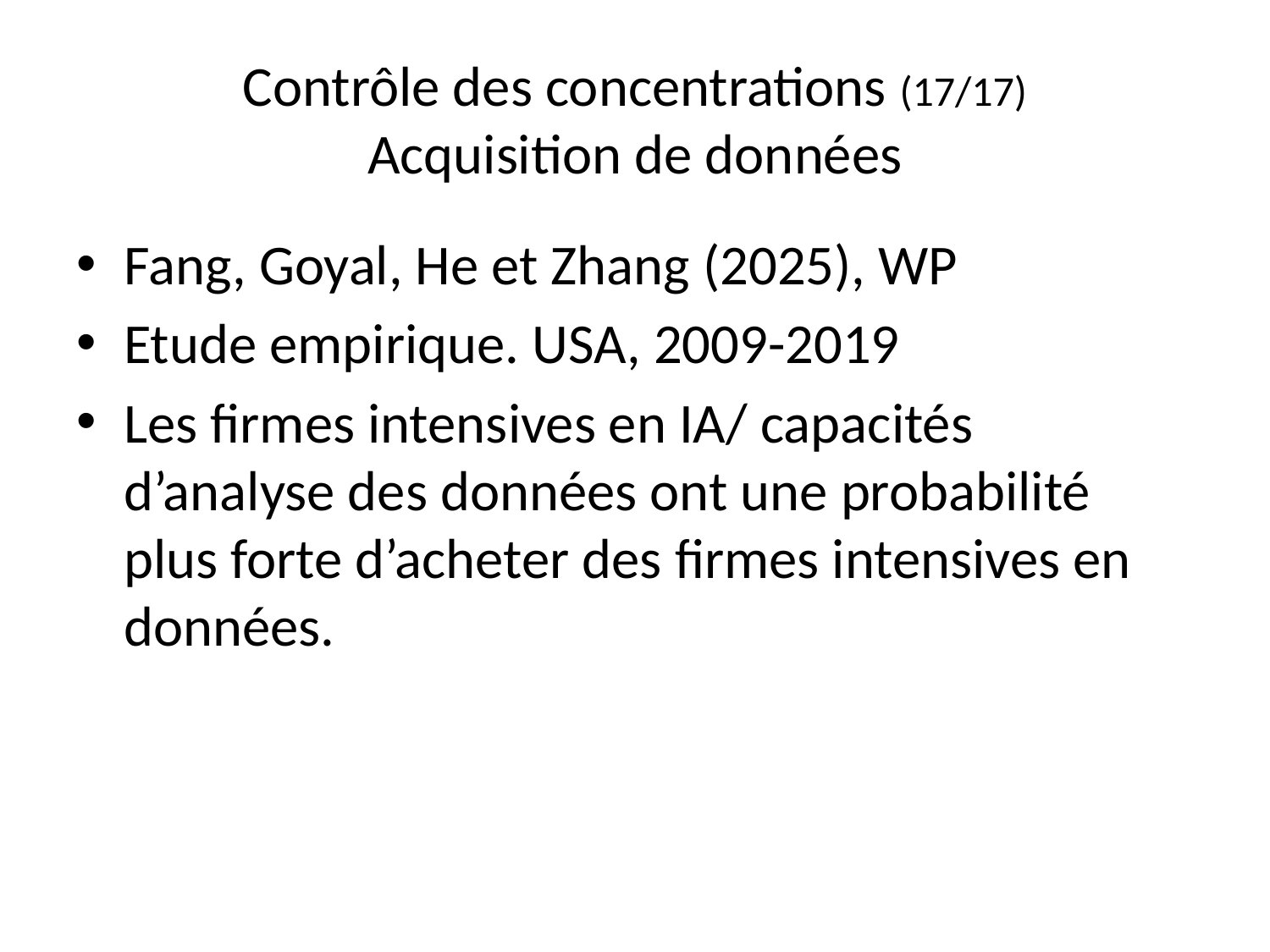

# Contrôle des concentrations (17/17) Acquisition de données
Fang, Goyal, He et Zhang (2025), WP
Etude empirique. USA, 2009-2019
Les firmes intensives en IA/ capacités d’analyse des données ont une probabilité plus forte d’acheter des firmes intensives en données.